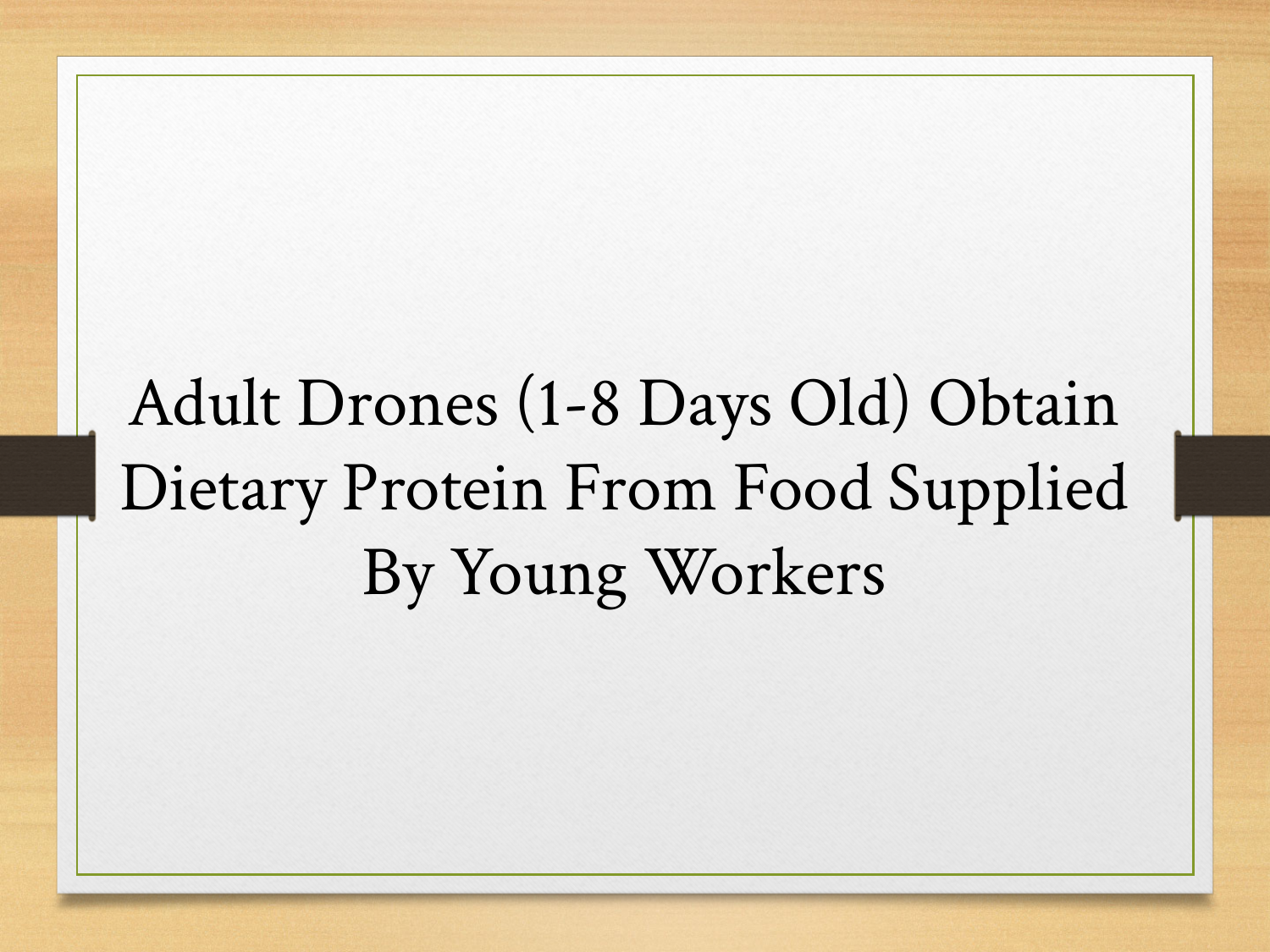

Adult Drones (1-8 Days Old) Obtain Dietary Protein From Food Supplied By Young Workers